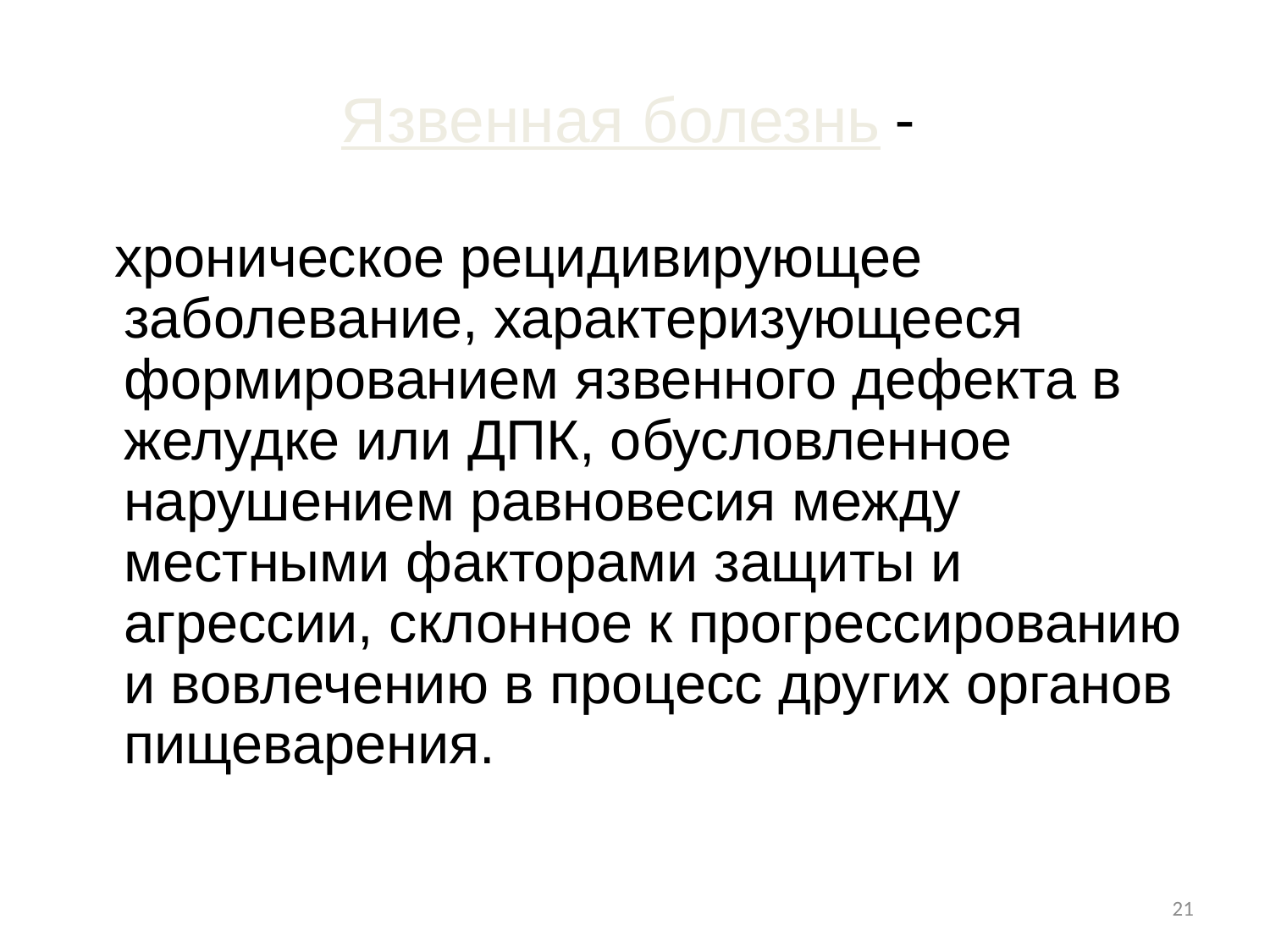

# Язвенная болезнь -
   хроническое рецидивирующее заболевание, характеризующееся формированием язвенного дефекта в желудке или ДПК, обусловленное нарушением равновесия между местными факторами защиты и агрессии, склонное к прогрессированию и вовлечению в процесс других органов пищеварения.
21